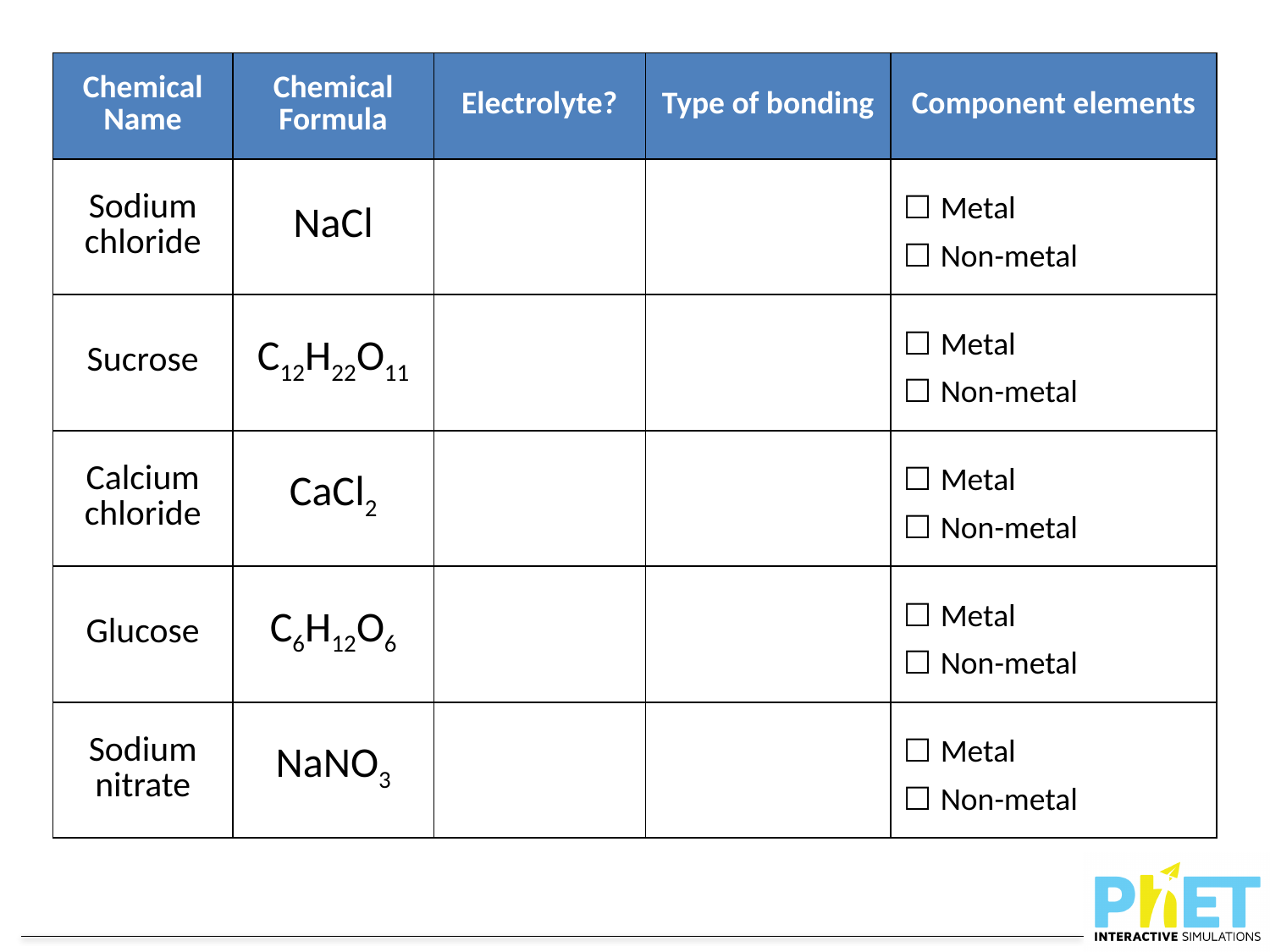

| Chemical Name | Chemical Formula | Electrolyte? | Type of bonding | Component elements |
| --- | --- | --- | --- | --- |
| Sodium chloride | NaCl |  |  | ☐ Metal ☐ Non-metal |
| Sucrose | C12H22O11 |  |  | ☐ Metal ☐ Non-metal |
| Calcium chloride | CaCl2 |  |  | ☐ Metal ☐ Non-metal |
| Glucose | C6H12O6 |  |  | ☐ Metal ☐ Non-metal |
| Sodium nitrate | NaNO3 |  |  | ☐ Metal ☐ Non-metal |